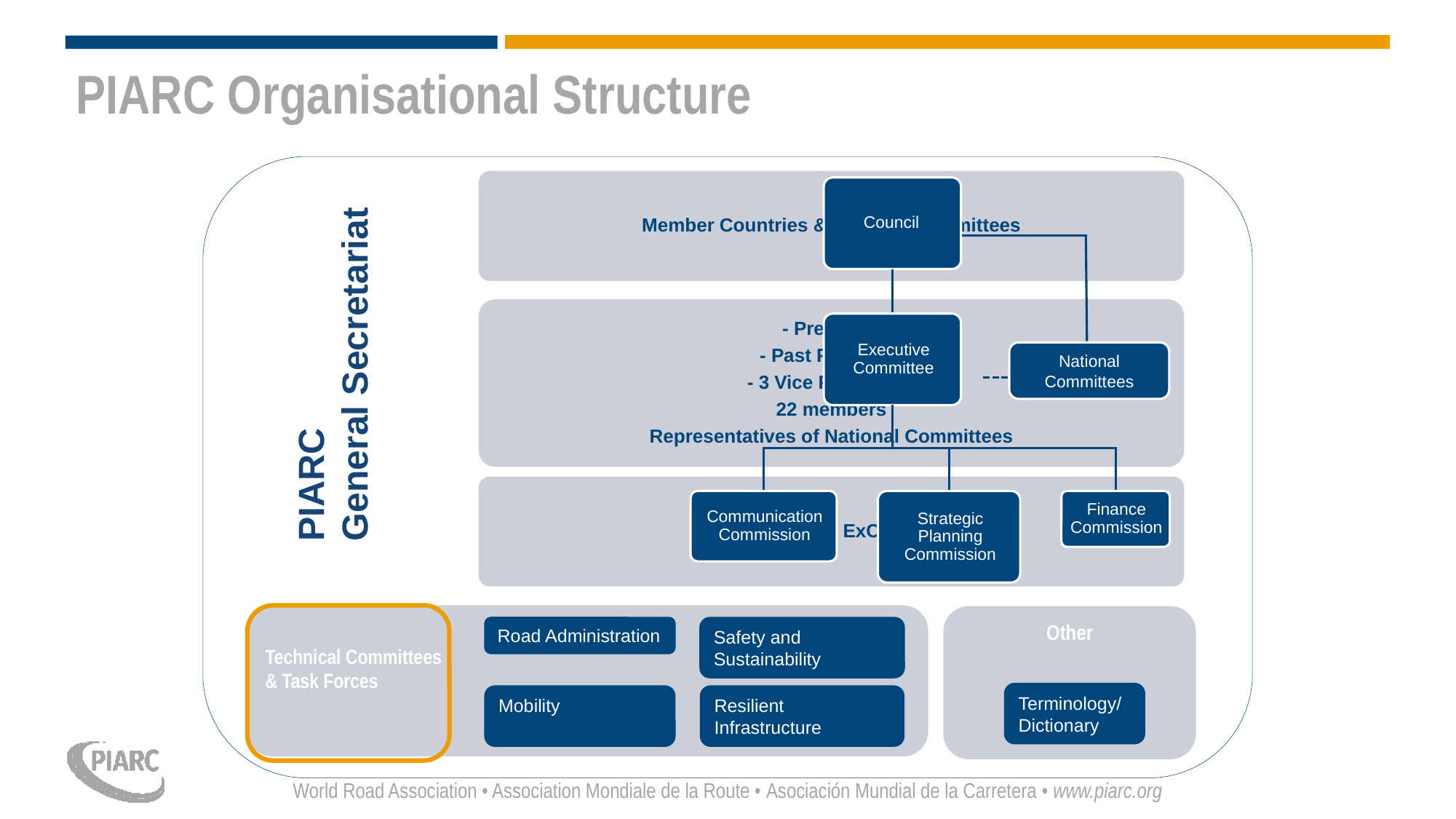

# PIARC Organisational Structure
Supports ExCom
- President
- Past President
- 3 Vice Presidents
22 members
Representatives of National Committees
Member Countries & National Committees
Council
Executive Committee
Communication Commission
Strategic Planning Commission
Finance Commission

	         PIARC
	         General Secretariat

National Committees

Technical Committees
& Task Forces

Other

Road Administration
Safety and Sustainability
Terminology/Dictionary
Mobility

Resilient Infrastructure